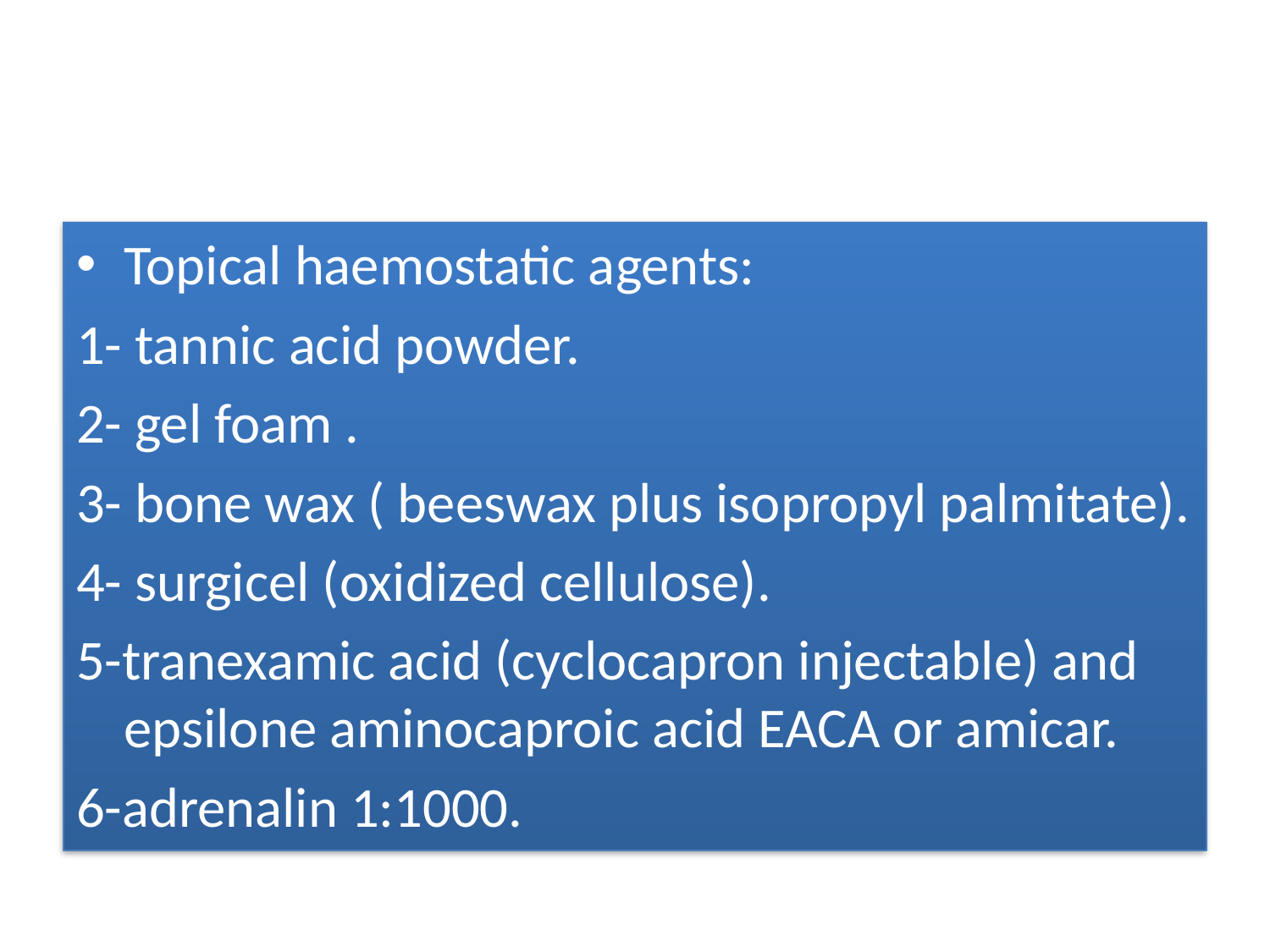

#
Topical haemostatic agents:
1- tannic acid powder.
2- gel foam .
3- bone wax ( beeswax plus isopropyl palmitate).
4- surgicel (oxidized cellulose).
5-tranexamic acid (cyclocapron injectable) and epsilone aminocaproic acid EACA or amicar.
6-adrenalin 1:1000.